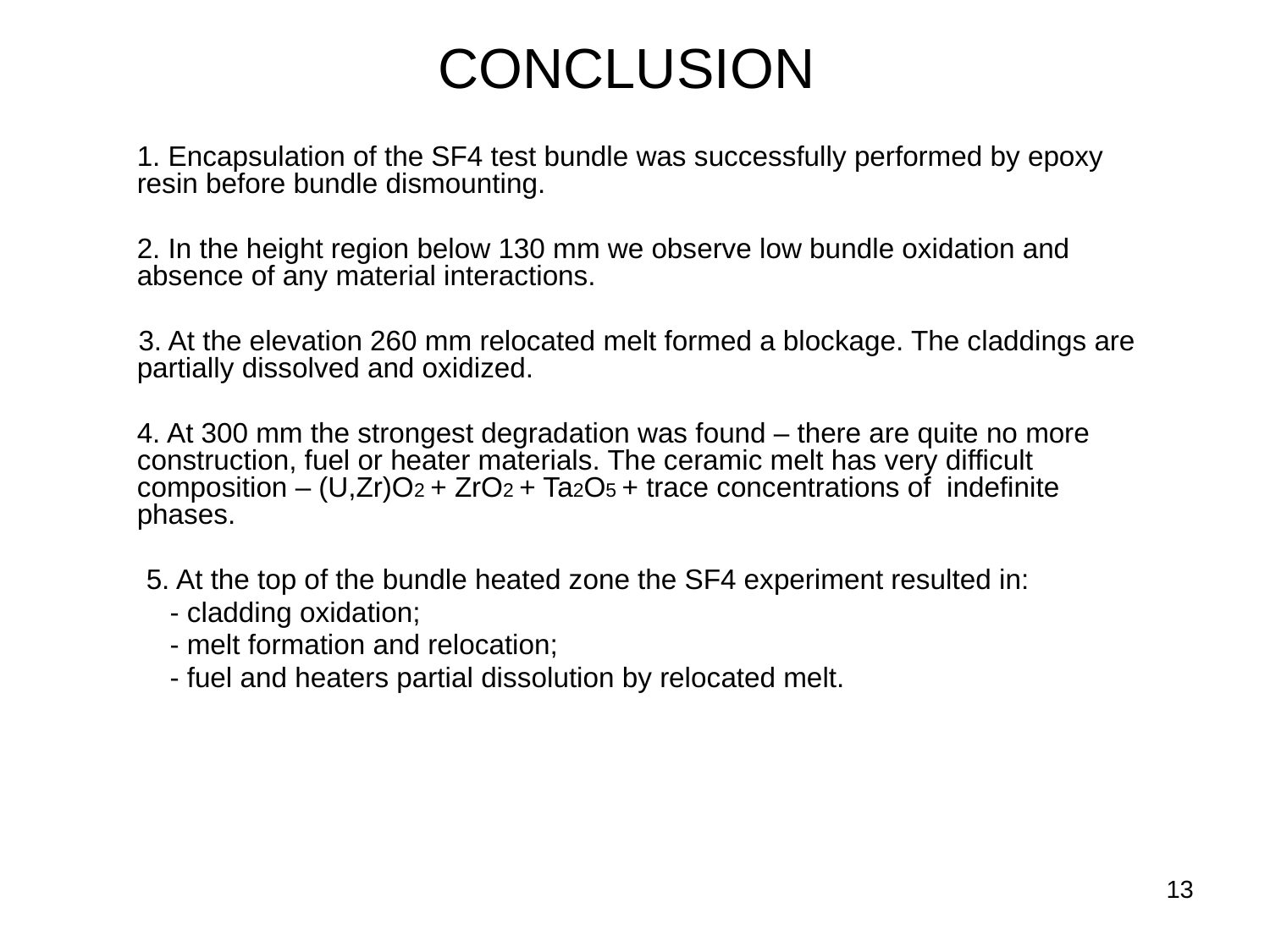

# CONCLUSION

	1. Encapsulation of the SF4 test bundle was successfully performed by epoxy resin before bundle dismounting.

	2. In the height region below 130 mm we observe low bundle oxidation and absence of any material interactions.

           3. At the elevation 260 mm relocated melt formed a blockage. The claddings are partially dissolved and oxidized.

	4. At 300 mm the strongest degradation was found – there are quite no more construction, fuel or heater materials. The ceramic melt has very difficult composition – (U,Zr)O2 + ZrO2 + Ta2O5 + trace concentrations of  indefinite phases.

            5. At the top of the bundle heated zone the SF4 experiment resulted in:
               - cladding oxidation;
               - melt formation and relocation;
               - fuel and heaters partial dissolution by relocated melt.
13